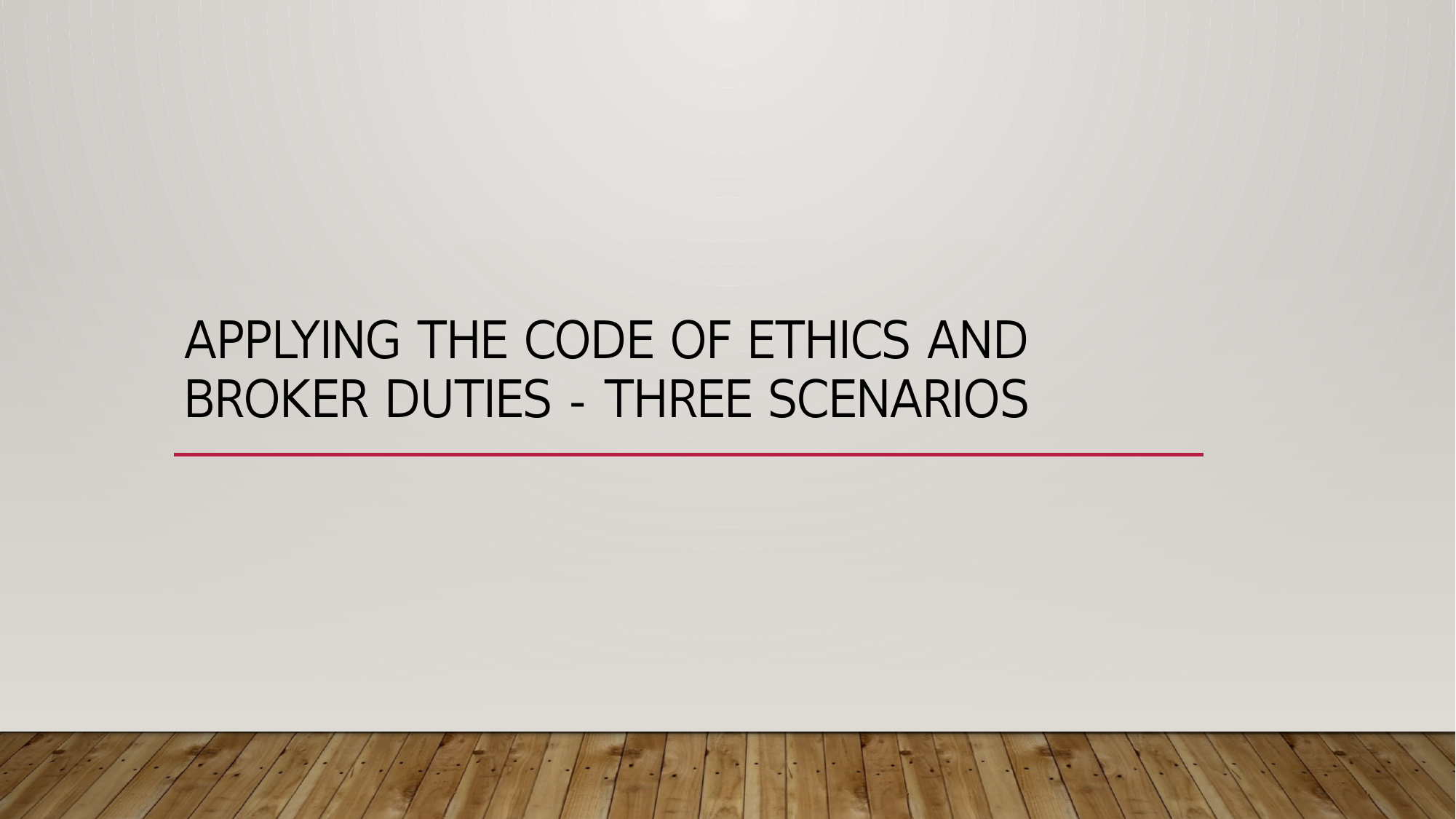

# Applying the code of ethics and broker duties - three scenarios